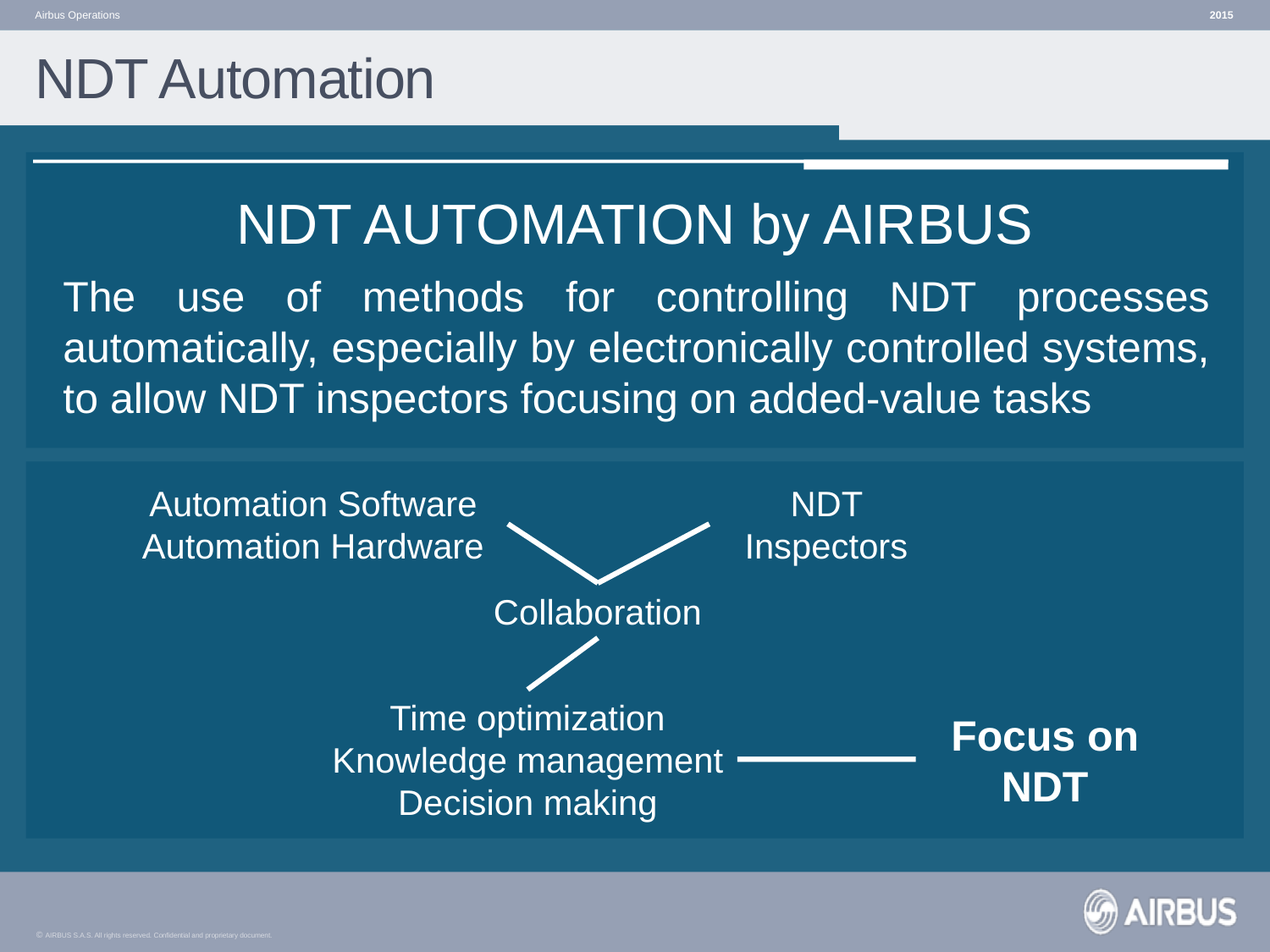

Airbus Operations
2015
# NDT Automation

NDT AUTOMATION by AIRBUS
The use of methods for controlling NDT processes automatically, especially by electronically controlled systems, to allow NDT inspectors focusing on added-value tasks

Automation Software
Automation Hardware
NDT Inspectors
Collaboration
Time optimization
Knowledge management
Decision making
Focus on NDT